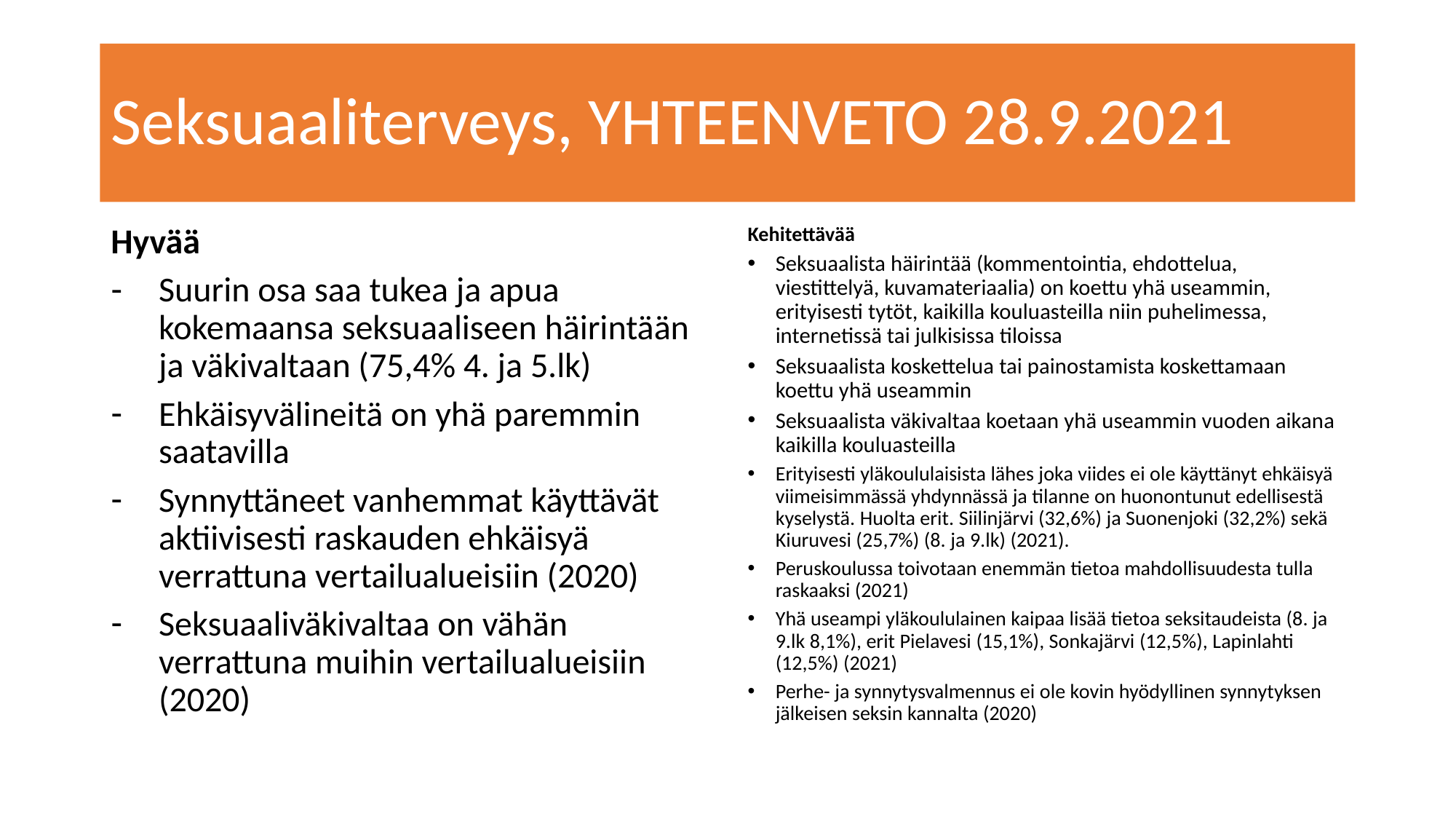

# Seksuaaliterveys, YHTEENVETO 28.9.2021
Hyvää
Suurin osa saa tukea ja apua kokemaansa seksuaaliseen häirintään ja väkivaltaan (75,4% 4. ja 5.lk)
Ehkäisyvälineitä on yhä paremmin saatavilla
Synnyttäneet vanhemmat käyttävät aktiivisesti raskauden ehkäisyä verrattuna vertailualueisiin (2020)
Seksuaaliväkivaltaa on vähän verrattuna muihin vertailualueisiin (2020)
Kehitettävää
Seksuaalista häirintää (kommentointia, ehdottelua, viestittelyä, kuvamateriaalia) on koettu yhä useammin, erityisesti tytöt, kaikilla kouluasteilla niin puhelimessa, internetissä tai julkisissa tiloissa
Seksuaalista koskettelua tai painostamista koskettamaan koettu yhä useammin
Seksuaalista väkivaltaa koetaan yhä useammin vuoden aikana kaikilla kouluasteilla
Erityisesti yläkoululaisista lähes joka viides ei ole käyttänyt ehkäisyä viimeisimmässä yhdynnässä ja tilanne on huonontunut edellisestä kyselystä. Huolta erit. Siilinjärvi (32,6%) ja Suonenjoki (32,2%) sekä Kiuruvesi (25,7%) (8. ja 9.lk) (2021).
Peruskoulussa toivotaan enemmän tietoa mahdollisuudesta tulla raskaaksi (2021)
Yhä useampi yläkoululainen kaipaa lisää tietoa seksitaudeista (8. ja 9.lk 8,1%), erit Pielavesi (15,1%), Sonkajärvi (12,5%), Lapinlahti (12,5%) (2021)
Perhe- ja synnytysvalmennus ei ole kovin hyödyllinen synnytyksen jälkeisen seksin kannalta (2020)